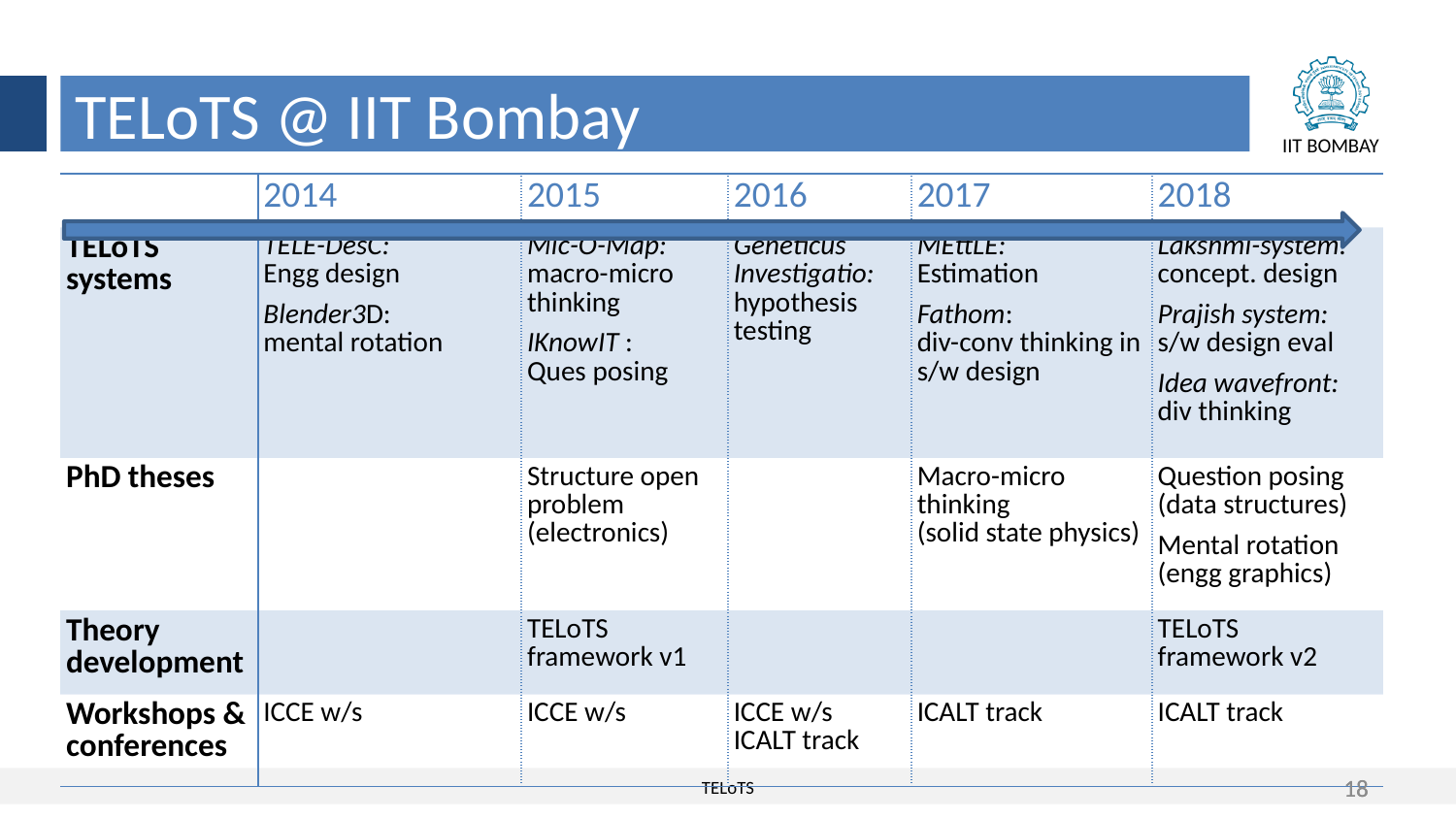

TELoTS @ IIT Bombay
|  | 2014 | 2015 | 2016 | 2017 | 2018 |
| --- | --- | --- | --- | --- | --- |
| TELoTS systems | TELE-DesC: Engg design Blender3D: mental rotation | Mic-O-Map: macro-micro thinking IKnowIT : Ques posing | Geneticus Investigatio: hypothesis testing | MEttLE: Estimation Fathom: div-conv thinking in s/w design | Lakshmi-system: concept. design Prajish system: s/w design eval Idea wavefront: div thinking |
| PhD theses |  | Structure open problem (electronics) |  | Macro-micro thinking (solid state physics) | Question posing (data structures) Mental rotation (engg graphics) |
| Theory development |  | TELoTS framework v1 |  |  | TELoTS framework v2 |
| Workshops & conferences | ICCE w/s | ICCE w/s | ICCE w/s ICALT track | ICALT track | ICALT track |

18
18